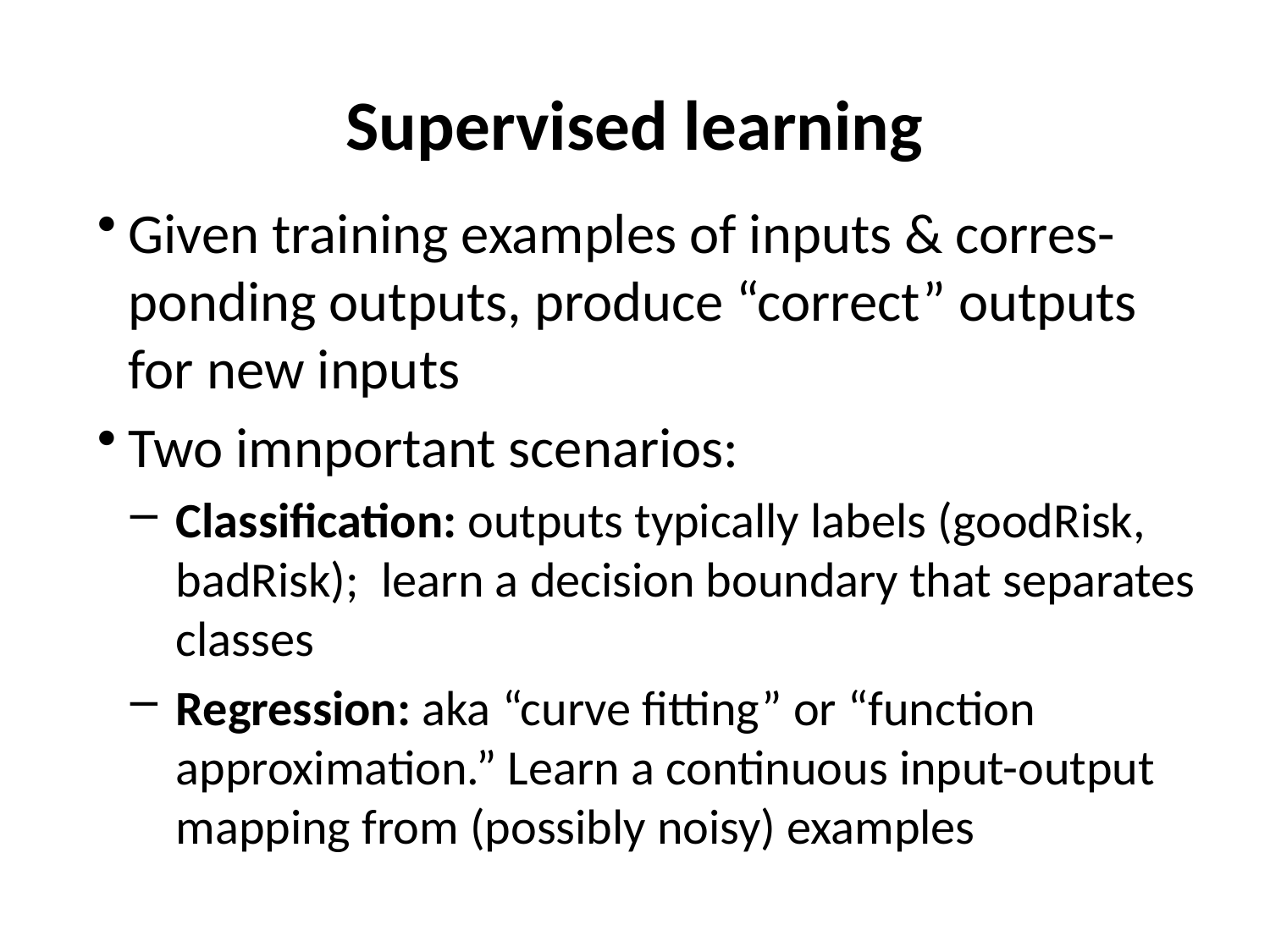

# Supervised learning
Given training examples of inputs & corres-ponding outputs, produce “correct” outputs for new inputs
Two imnportant scenarios:
Classification: outputs typically labels (goodRisk, badRisk);  learn a decision boundary that separates classes
Regression: aka “curve fitting” or “function approximation.” Learn a continuous input-output mapping from (possibly noisy) examples